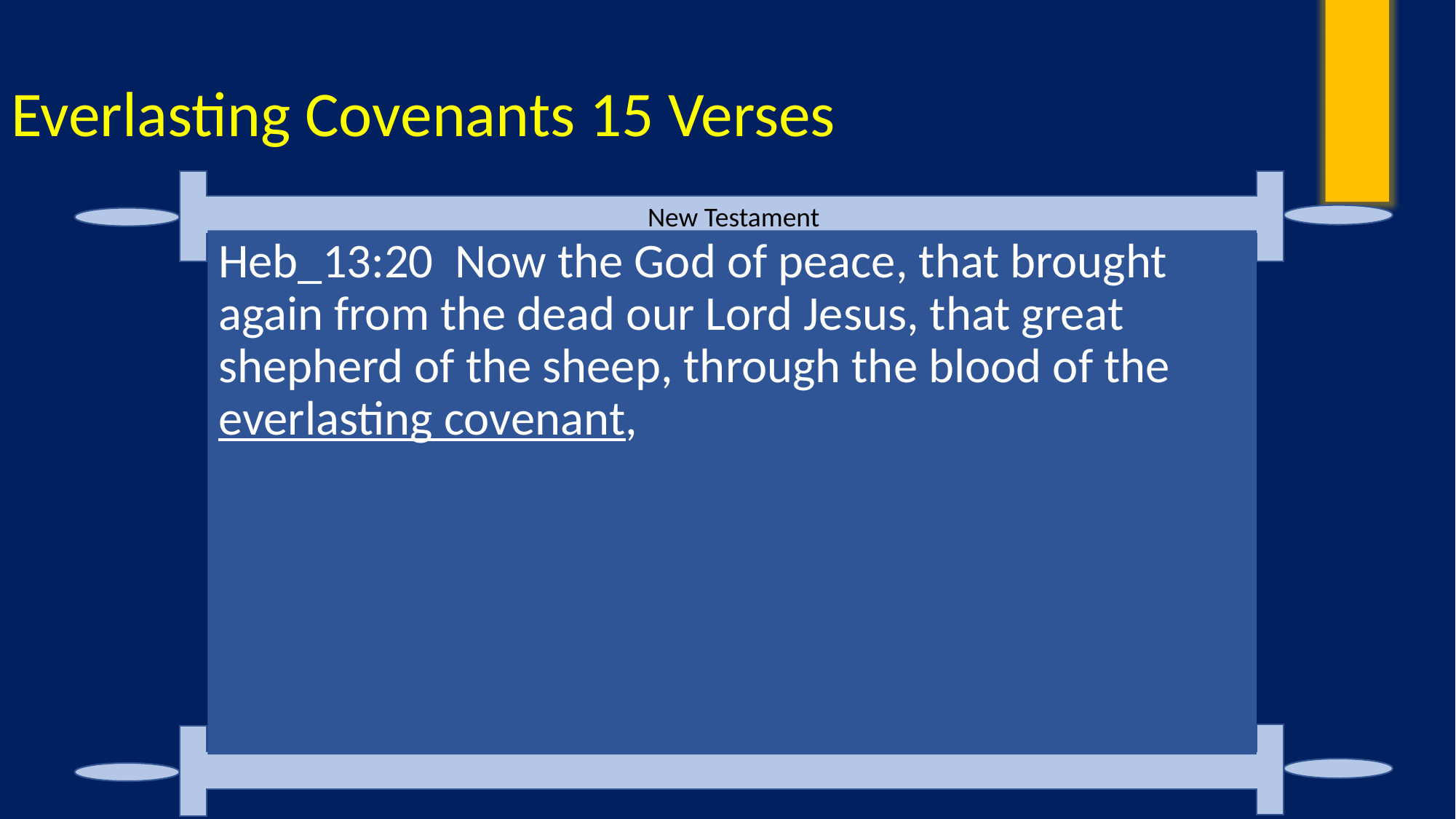

# Everlasting Covenants 15 Verses
Heb_13:20  Now the God of peace, that brought again from the dead our Lord Jesus, that great shepherd of the sheep, through the blood of the everlasting covenant,